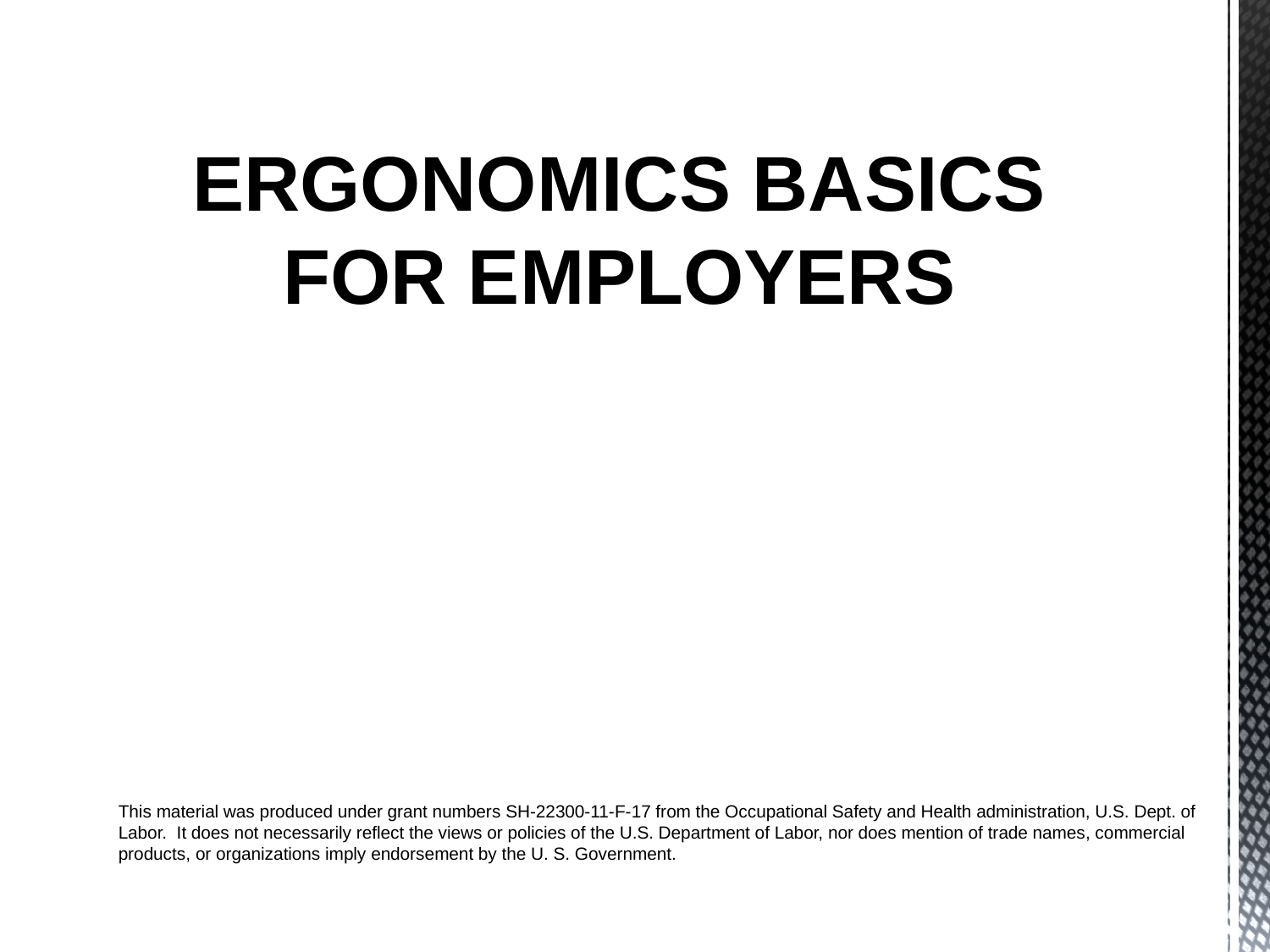

ERGONOMICS BASICS
FOR EMPLOYERS

This material was produced under grant numbers SH-22300-11-F-17 from the Occupational Safety and Health administration, U.S. Dept. of Labor.  It does not necessarily reflect the views or policies of the U.S. Department of Labor, nor does mention of trade names, commercial products, or organizations imply endorsement by the U. S. Government.